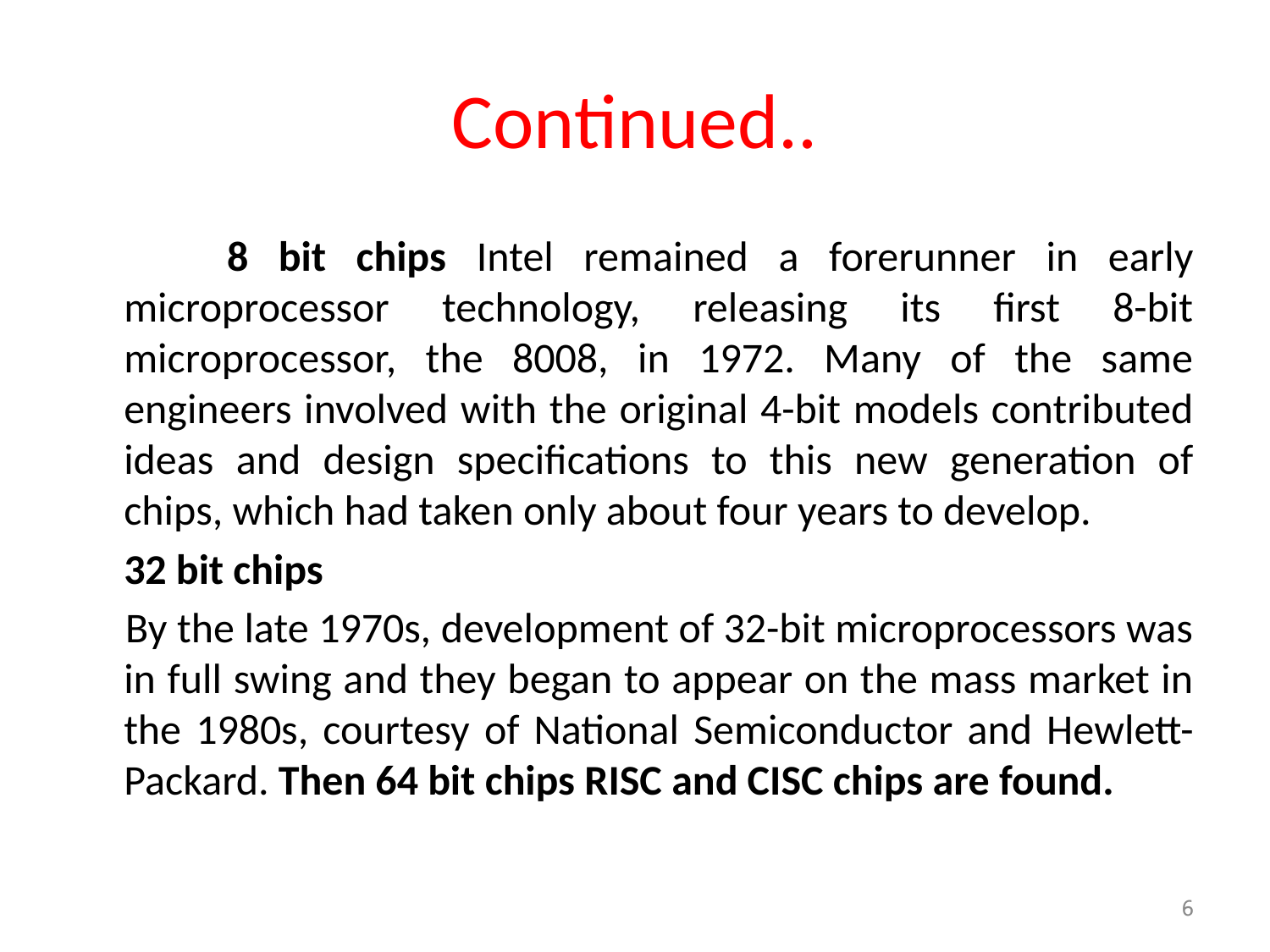

# Continued..
     8 bit chips Intel remained a forerunner in early microprocessor technology, releasing its first 8-bit microprocessor, the 8008, in 1972. Many of the same engineers involved with the original 4-bit models contributed ideas and design specifications to this new generation of chips, which had taken only about four years to develop.
     32 bit chips
     By the late 1970s, development of 32-bit microprocessors was in full swing and they began to appear on the mass market in the 1980s, courtesy of National Semiconductor and Hewlett-Packard. Then 64 bit chips RISC and CISC chips are found.
6